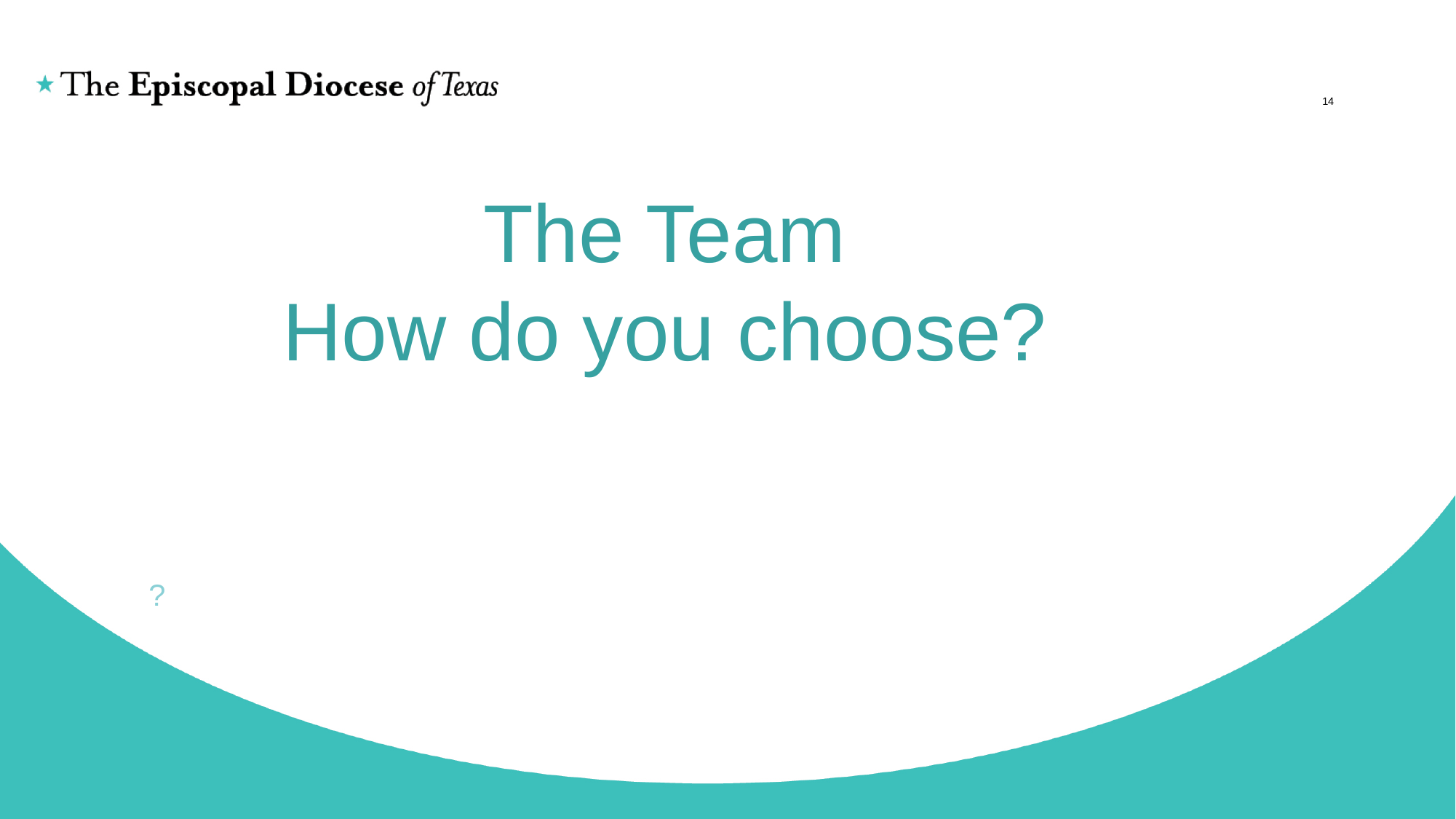

14
# The Team How do you choose?
?